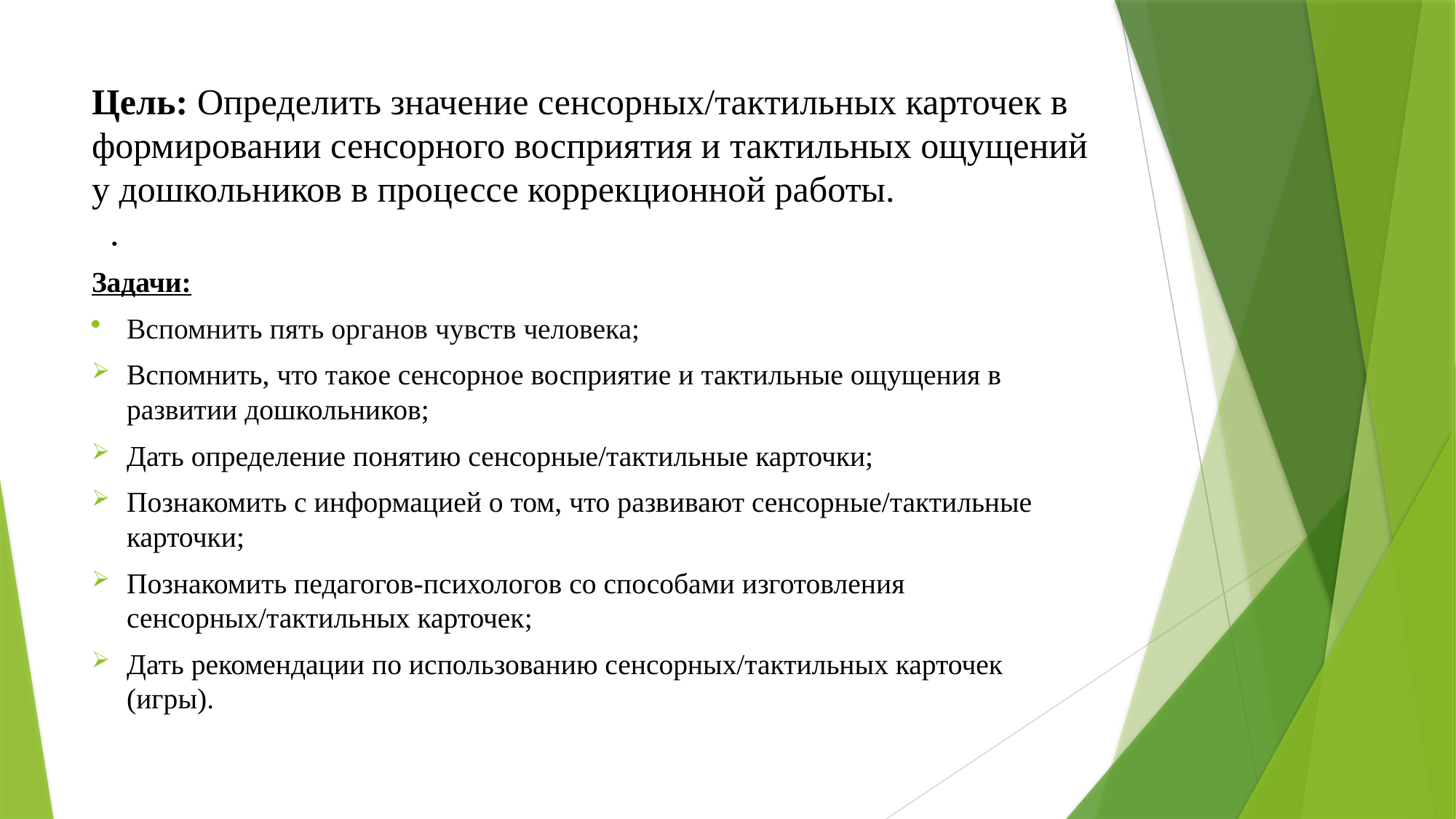

# Цель: Определить значение сенсорных/тактильных карточек в формировании сенсорного восприятия и тактильных ощущений у дошкольников в процессе коррекционной работы. .
Задачи:
Вспомнить пять органов чувств человека;
Вспомнить, что такое сенсорное восприятие и тактильные ощущения в развитии дошкольников;
Дать определение понятию сенсорные/тактильные карточки;
Познакомить с информацией о том, что развивают сенсорные/тактильные карточки;
Познакомить педагогов-психологов со способами изготовления сенсорных/тактильных карточек;
Дать рекомендации по использованию сенсорных/тактильных карточек (игры).